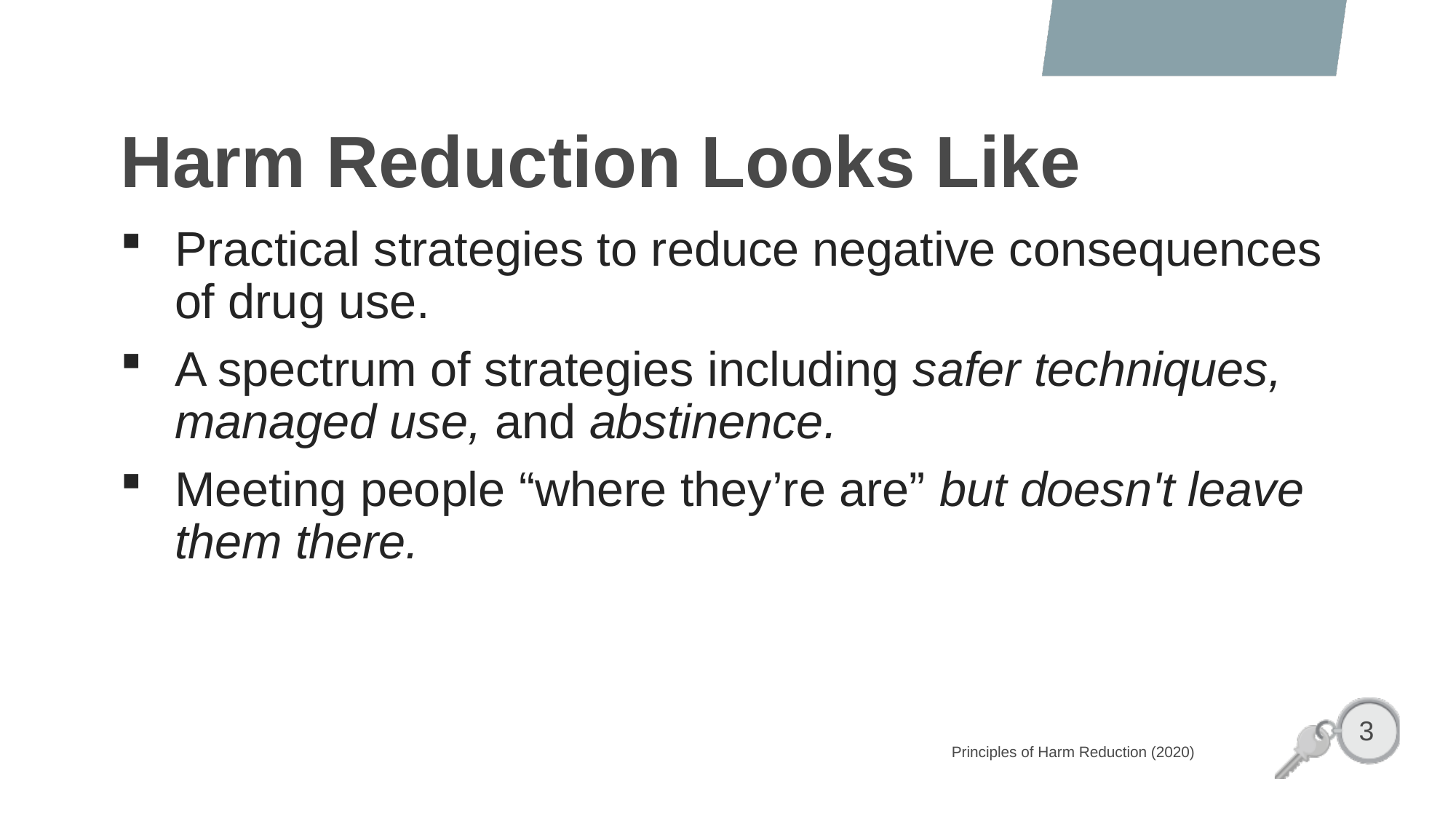

# Harm Reduction Looks Like
Practical strategies to reduce negative consequences of drug use.
A spectrum of strategies including safer techniques, managed use, and abstinence.
Meeting people “where they’re are” but doesn't leave them there.
3
Principles of Harm Reduction (2020)